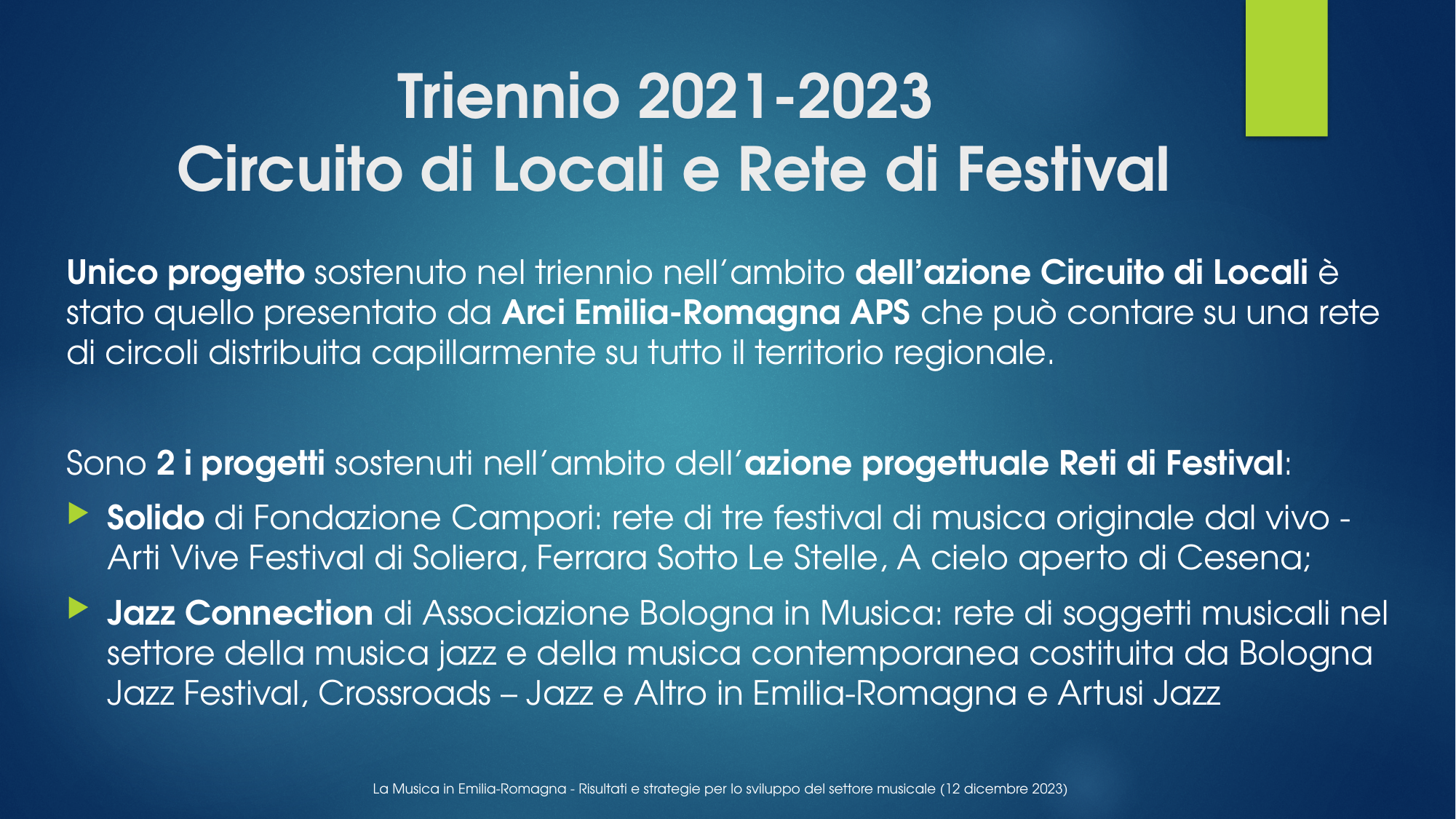

# Triennio 2021-2023 Circuito di Locali e Rete di Festival
Unico progetto sostenuto nel triennio nell’ambito dell’azione Circuito di Locali è stato quello presentato da Arci Emilia-Romagna APS che può contare su una rete di circoli distribuita capillarmente su tutto il territorio regionale.

Sono 2 i progetti sostenuti nell’ambito dell’azione progettuale Reti di Festival:
Solido di Fondazione Campori: rete di tre festival di musica originale dal vivo - Arti Vive Festival di Soliera, Ferrara Sotto Le Stelle, A cielo aperto di Cesena;
Jazz Connection di Associazione Bologna in Musica: rete di soggetti musicali nel settore della musica jazz e della musica contemporanea costituita da Bologna Jazz Festival, Crossroads – Jazz e Altro in Emilia-Romagna e Artusi Jazz
La Musica in Emilia-Romagna - Risultati e strategie per lo sviluppo del settore musicale (12 dicembre 2023)